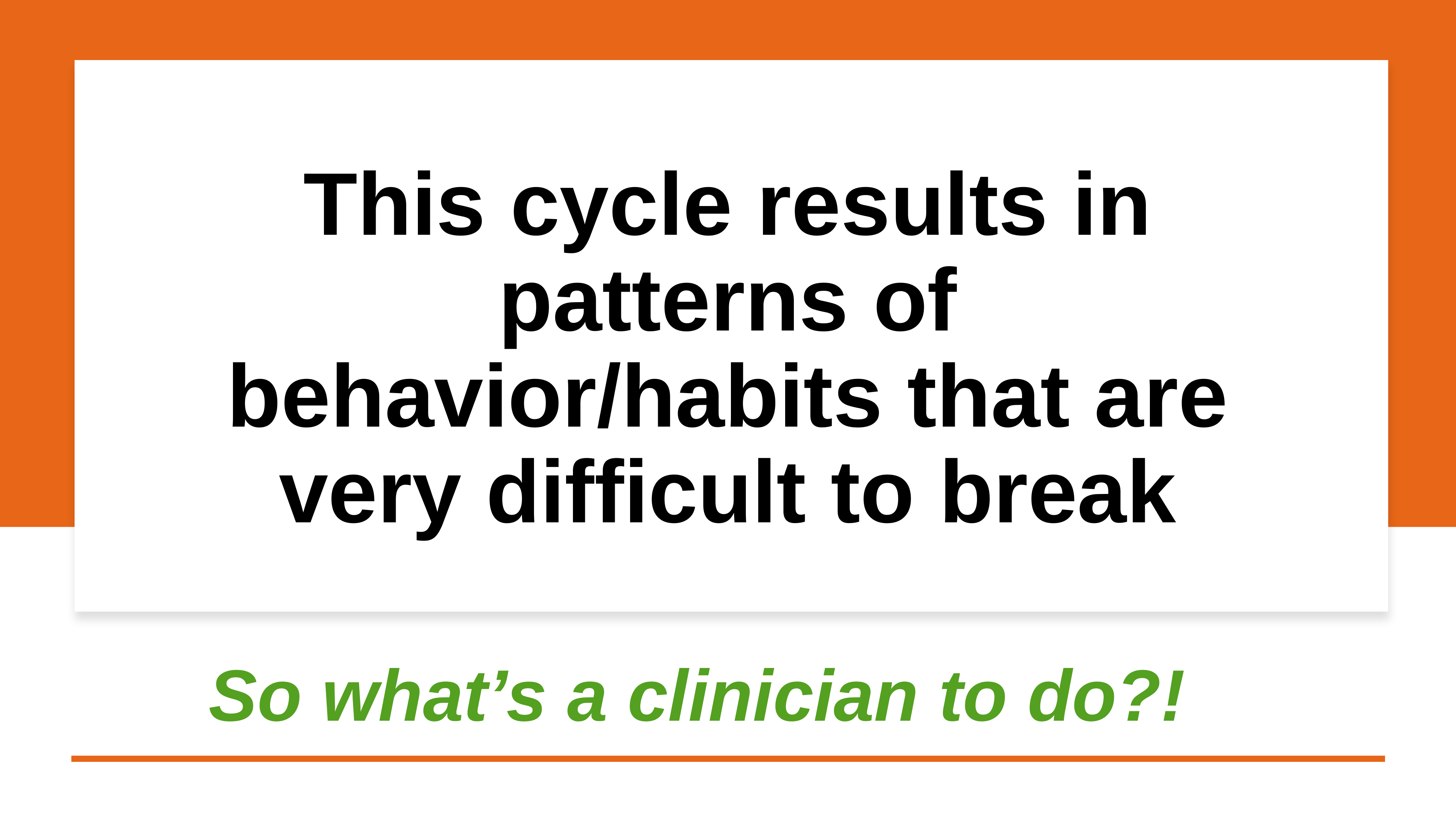

# This cycle results in patterns of behavior/habits that are very difficult to break
So what’s a clinician to do?!